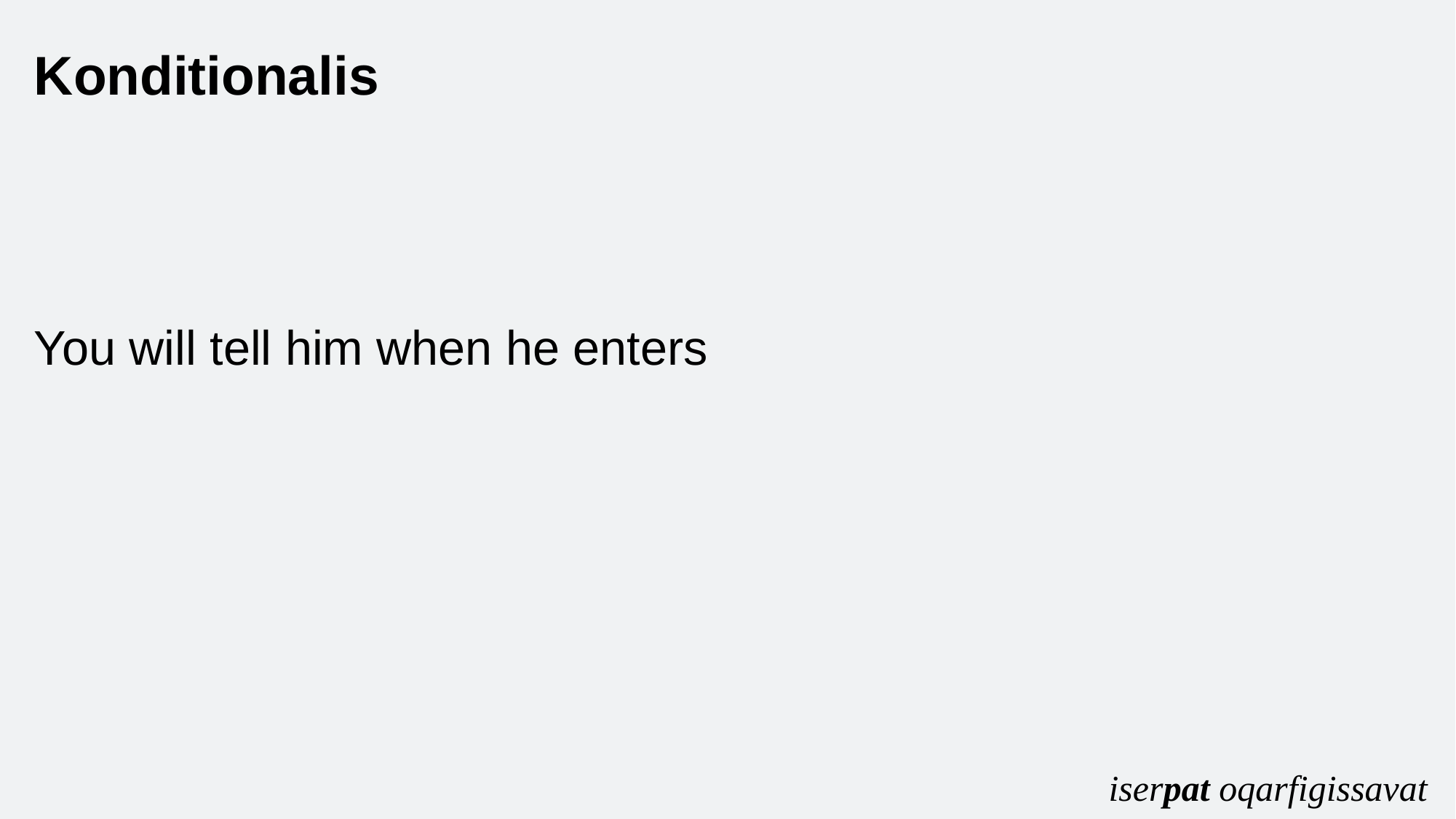

Konditionalis
You will tell him when he enters
iserpat oqarfigissavat